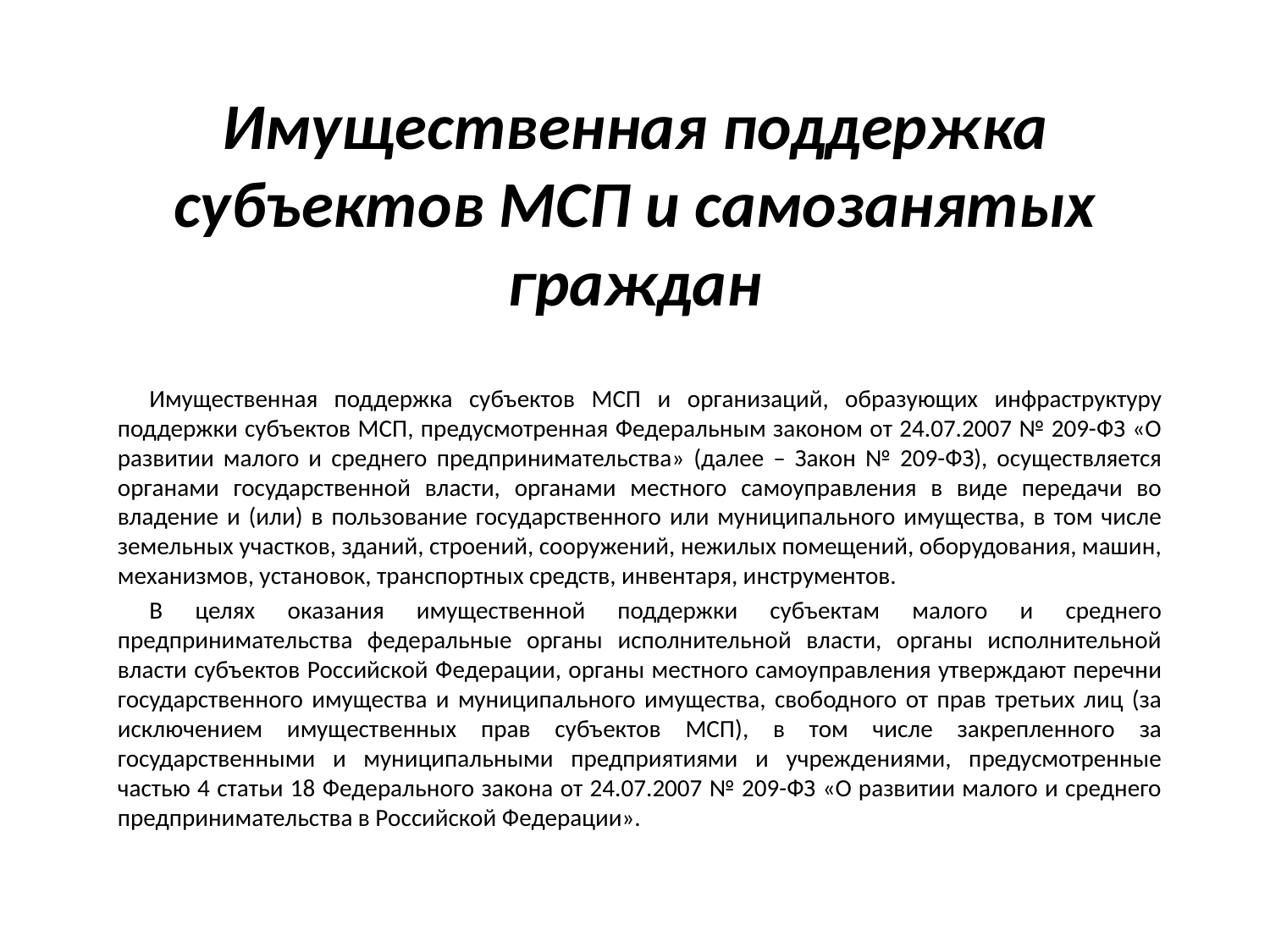

# Имущественная поддержка субъектов МСП и самозанятых граждан
	Имущественная поддержка субъектов МСП и организаций, образующих инфраструктуру поддержки субъектов МСП, предусмотренная Федеральным законом от 24.07.2007 № 209-ФЗ «О развитии малого и среднего предпринимательства» (далее – Закон № 209-ФЗ), осуществляется органами государственной власти, органами местного самоуправления в виде передачи во владение и (или) в пользование государственного или муниципального имущества, в том числе земельных участков, зданий, строений, сооружений, нежилых помещений, оборудования, машин, механизмов, установок, транспортных средств, инвентаря, инструментов.
	В целях оказания имущественной поддержки субъектам малого и среднего предпринимательства федеральные органы исполнительной власти, органы исполнительной власти субъектов Российской Федерации, органы местного самоуправления утверждают перечни государственного имущества и муниципального имущества, свободного от прав третьих лиц (за исключением имущественных прав субъектов МСП), в том числе закрепленного за государственными и муниципальными предприятиями и учреждениями, предусмотренные частью 4 статьи 18 Федерального закона от 24.07.2007 № 209-ФЗ «О развитии малого и среднего предпринимательства в Российской Федерации».